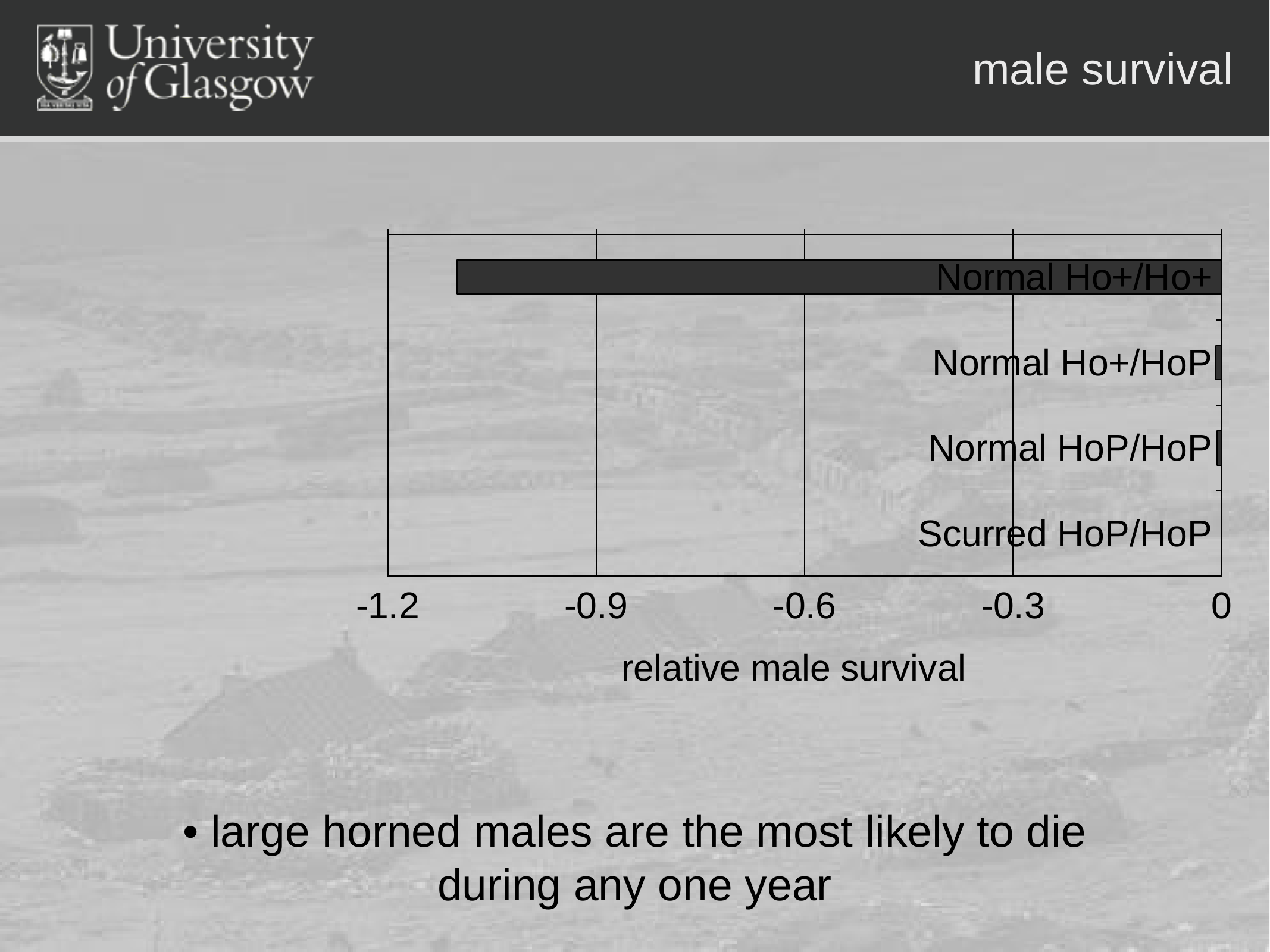

# male survival

### Chart

| Category | Region 1 |
|---|---|
| Normal Ho+/Ho+ | -1.1 |
| Normal Ho+/HoP | -0.0083 |
| Normal HoP/HoP | -0.0067 |
| Scurred HoP/HoP | 0.0 |
• large horned males are the most likely to die
during any one year